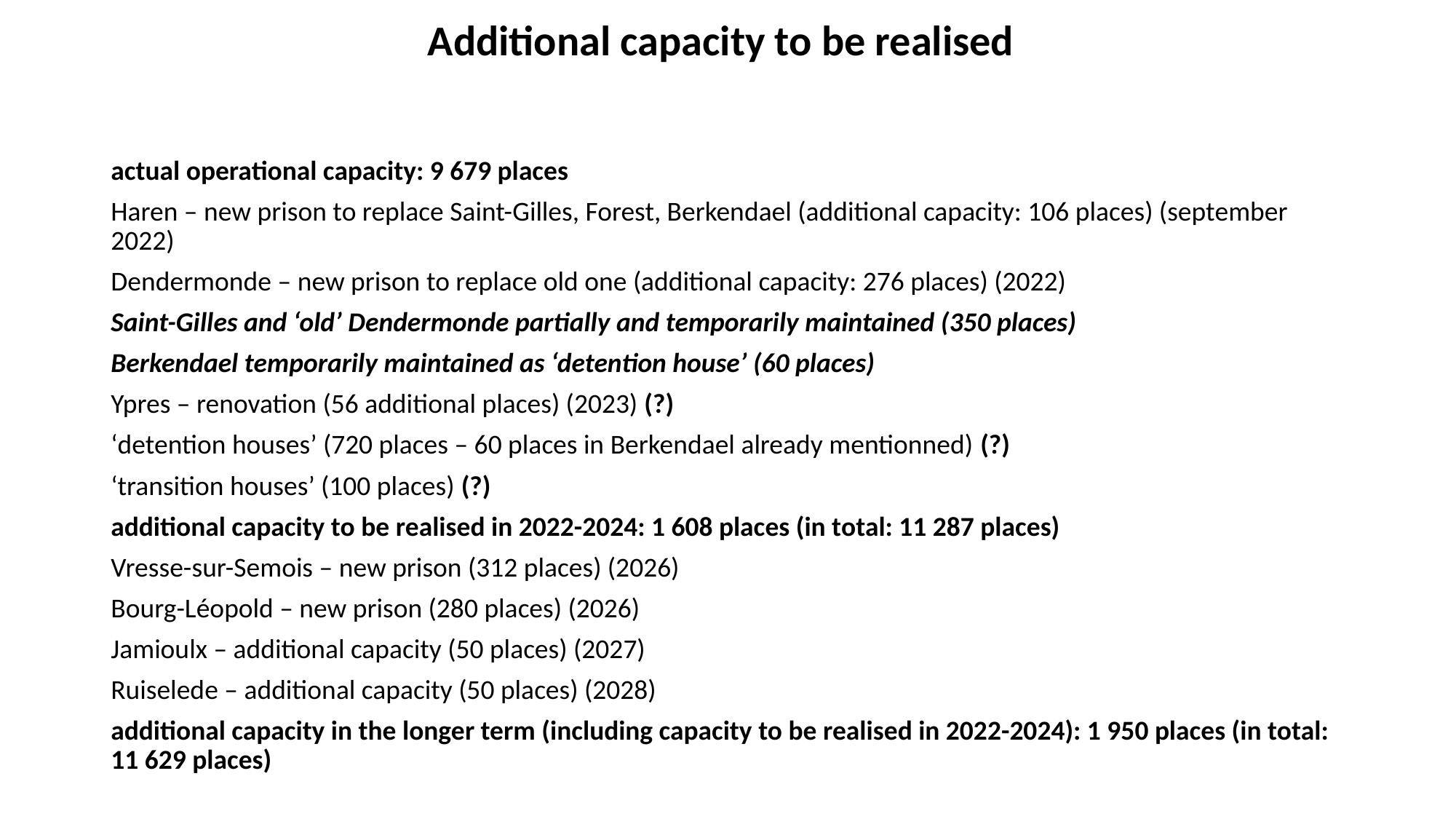

# Additional capacity to be realised

actual operational capacity: 9 679 places
Haren – new prison to replace Saint-Gilles, Forest, Berkendael (additional capacity: 106 places) (september 2022)
Dendermonde – new prison to replace old one (additional capacity: 276 places) (2022)
Saint-Gilles and ‘old’ Dendermonde partially and temporarily maintained (350 places)
Berkendael temporarily maintained as ‘detention house’ (60 places)
Ypres – renovation (56 additional places) (2023) (?)
‘detention houses’ (720 places – 60 places in Berkendael already mentionned) (?)
‘transition houses’ (100 places) (?)
additional capacity to be realised in 2022-2024: 1 608 places (in total: 11 287 places)
Vresse-sur-Semois – new prison (312 places) (2026)
Bourg-Léopold – new prison (280 places) (2026)
Jamioulx – additional capacity (50 places) (2027)
Ruiselede – additional capacity (50 places) (2028)
additional capacity in the longer term (including capacity to be realised in 2022-2024): 1 950 places (in total: 11 629 places)